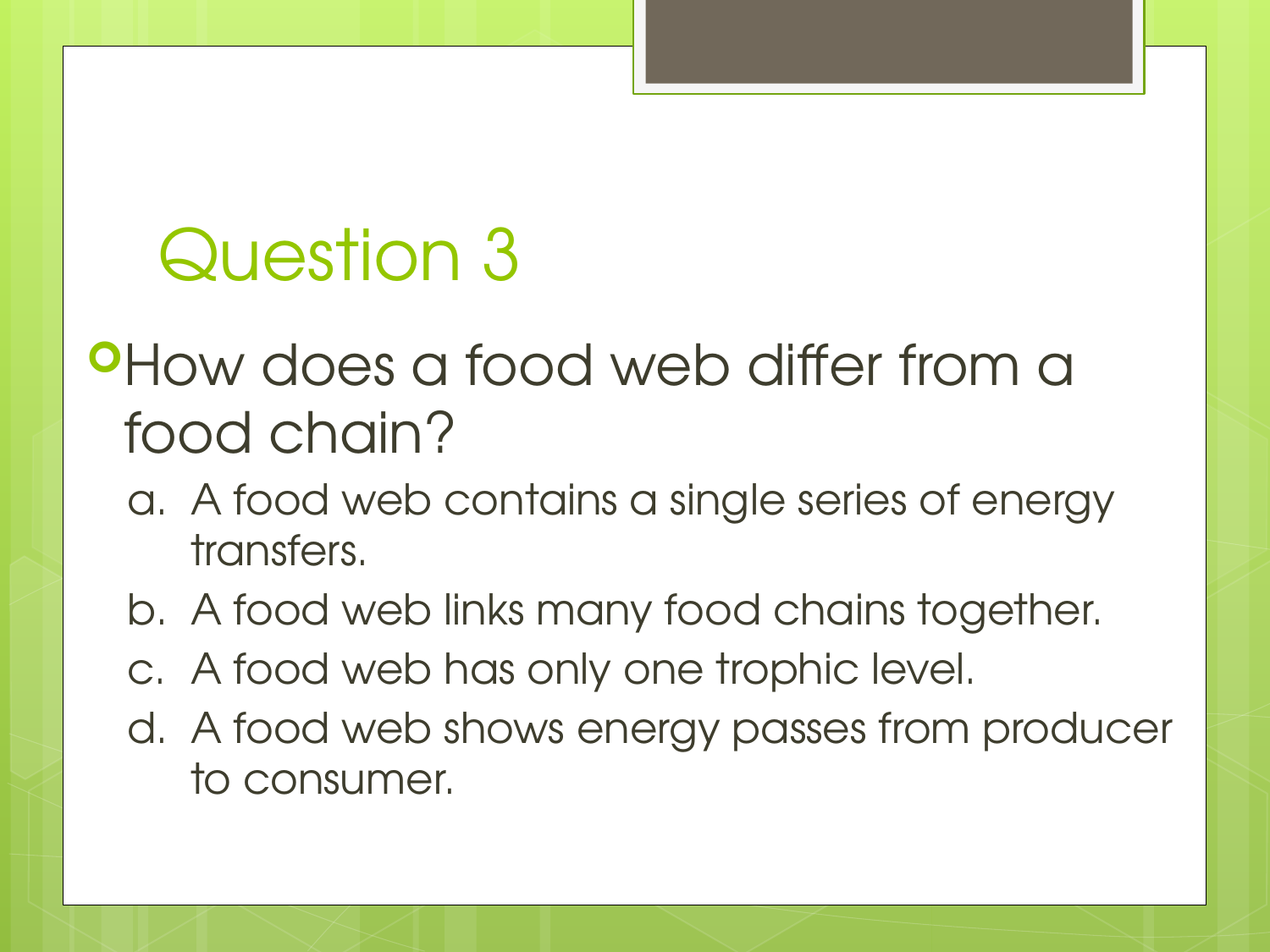

# Question 3
How does a food web differ from a food chain?
A food web contains a single series of energy transfers.
A food web links many food chains together.
A food web has only one trophic level.
A food web shows energy passes from producer to consumer.